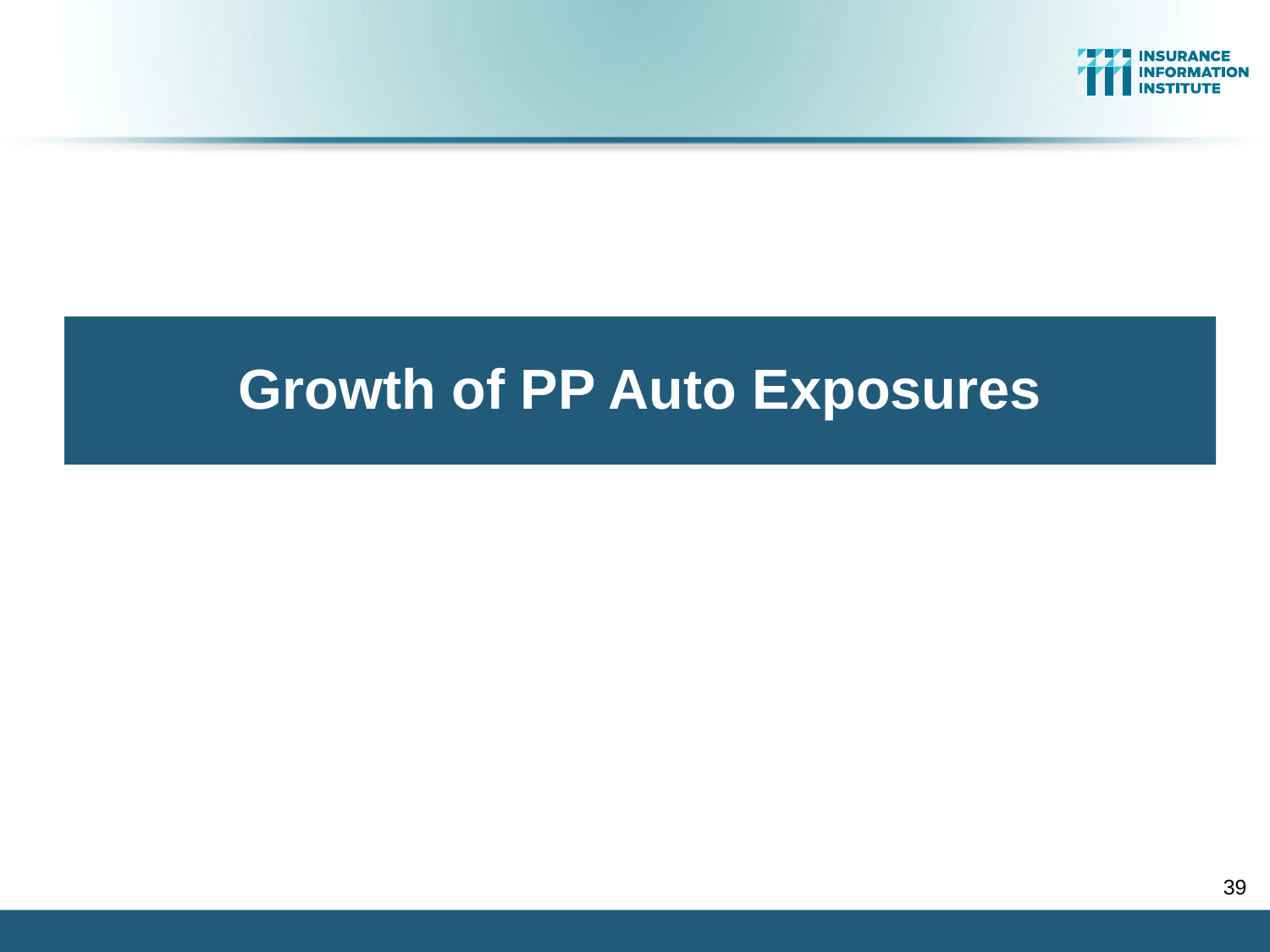

Growth of PP Auto Exposures
39

12/01/09 - 9pm